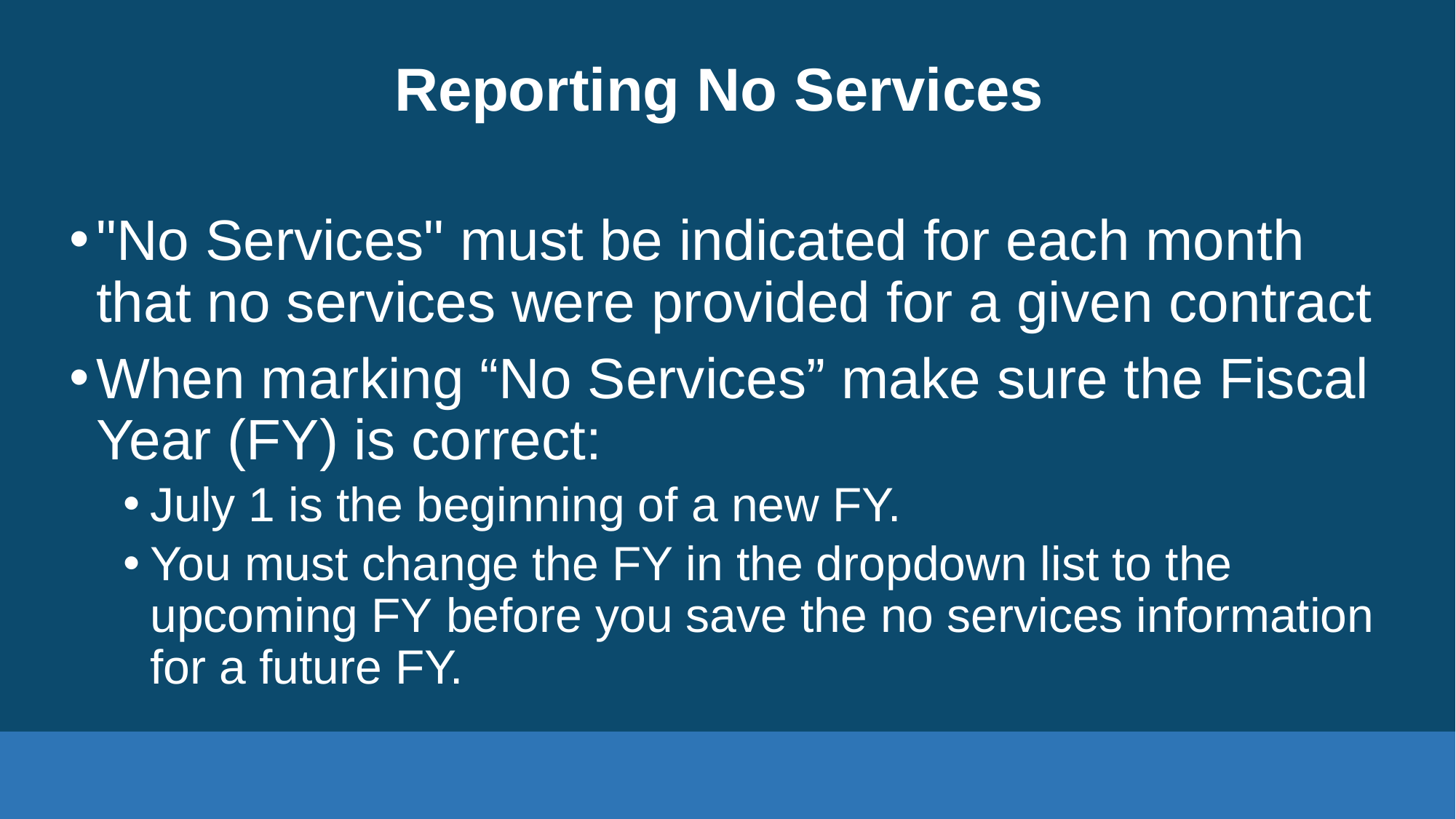

# Reporting No Services
"No Services" must be indicated for each month that no services were provided for a given contract
When marking “No Services” make sure the Fiscal Year (FY) is correct:
July 1 is the beginning of a new FY.
You must change the FY in the dropdown list to the upcoming FY before you save the no services information for a future FY.